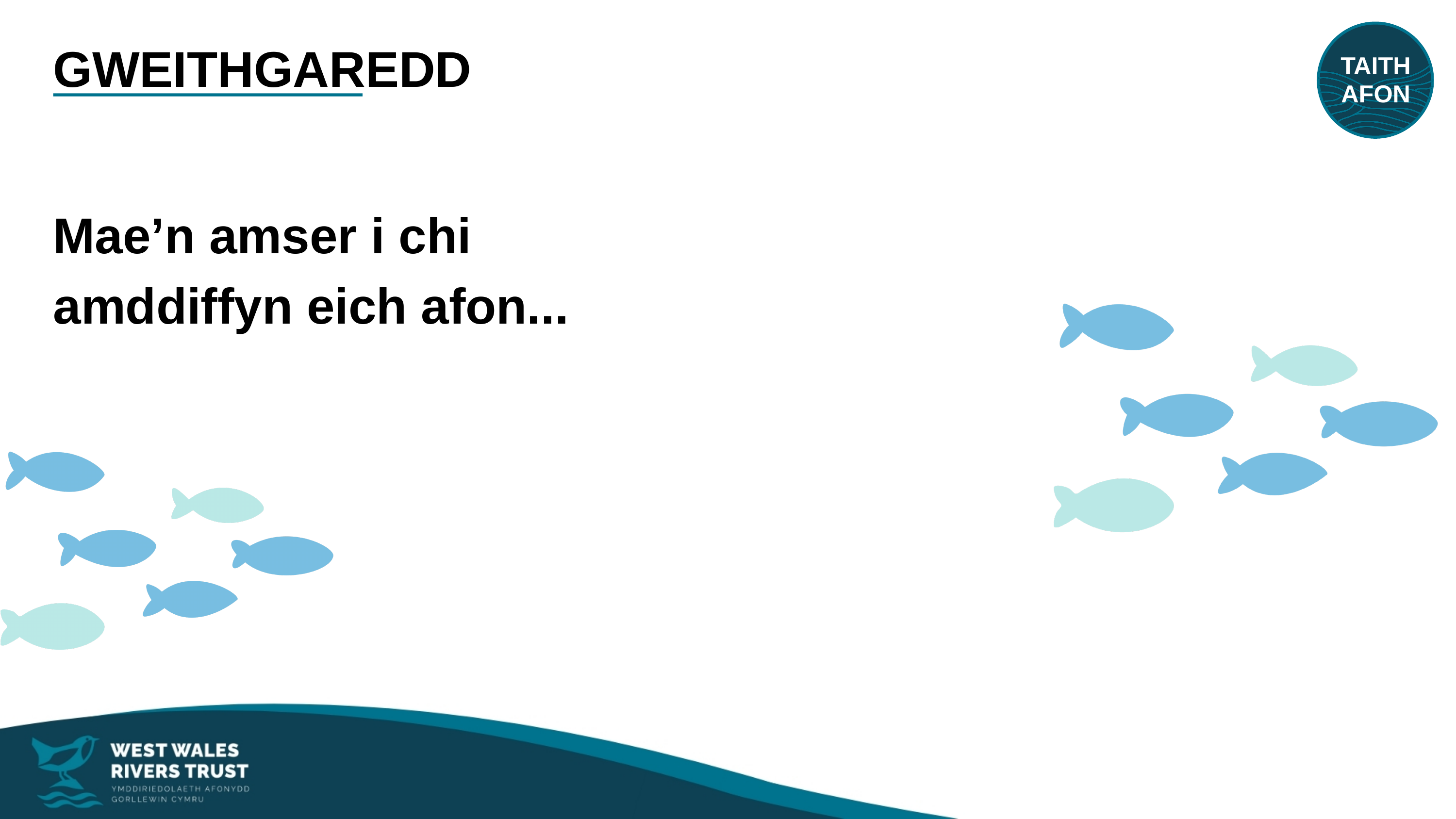

TAITH
AFON

GWEITHGAREDD

Mae’n amser i chi amddiffyn eich afon...